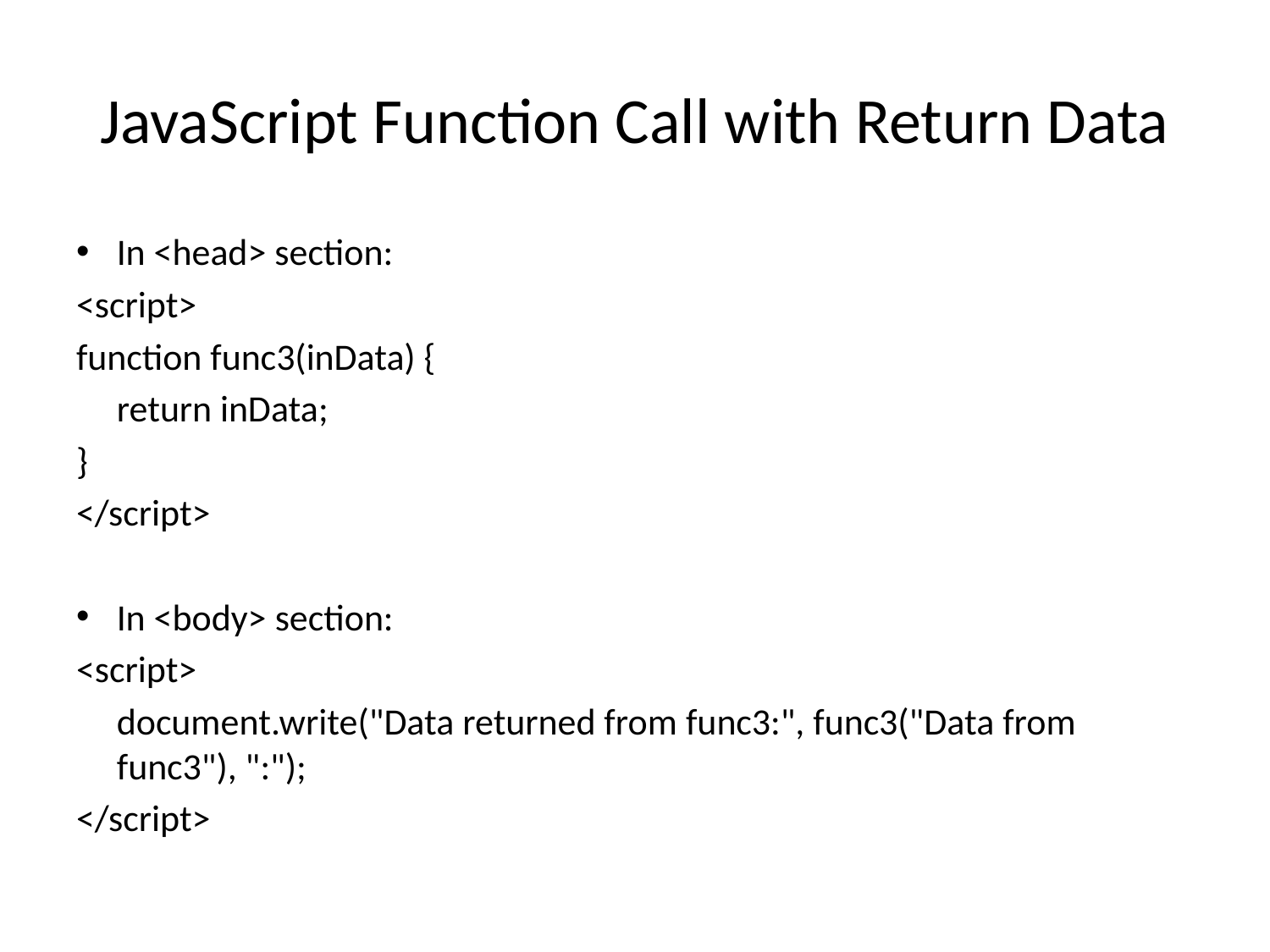

# JavaScript Function Call with Return Data
In <head> section:
<script>
function func3(inData) {
	return inData;
}
</script>

In <body> section:
<script>
	document.write("Data returned from func3:", func3("Data from func3"), ":");
</script>